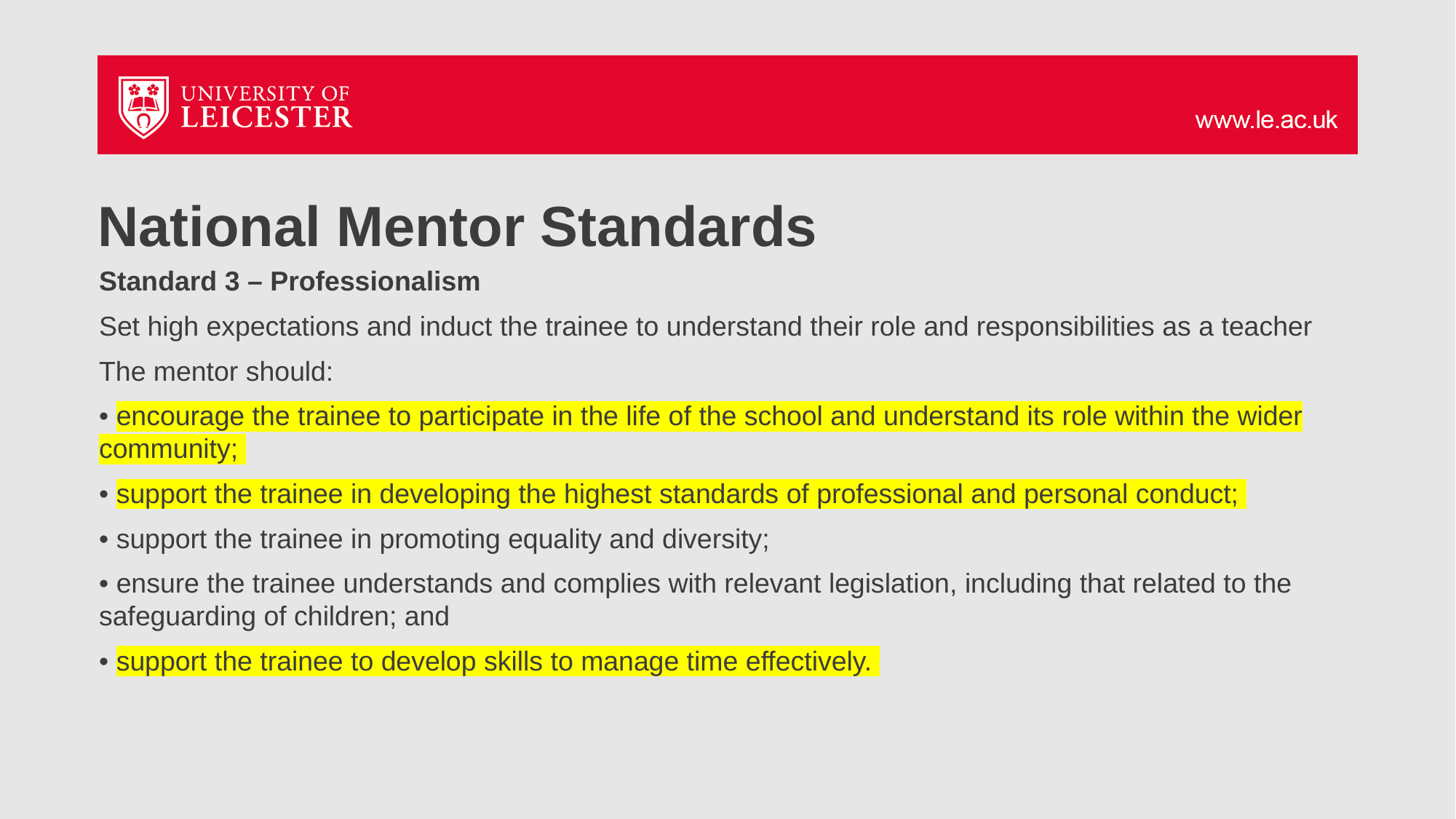

# National Mentor Standards
Standard 3 – Professionalism
Set high expectations and induct the trainee to understand their role and responsibilities as a teacher
The mentor should:
• encourage the trainee to participate in the life of the school and understand its role within the wider community;
• support the trainee in developing the highest standards of professional and personal conduct;
• support the trainee in promoting equality and diversity;
• ensure the trainee understands and complies with relevant legislation, including that related to the safeguarding of children; and
• support the trainee to develop skills to manage time effectively.